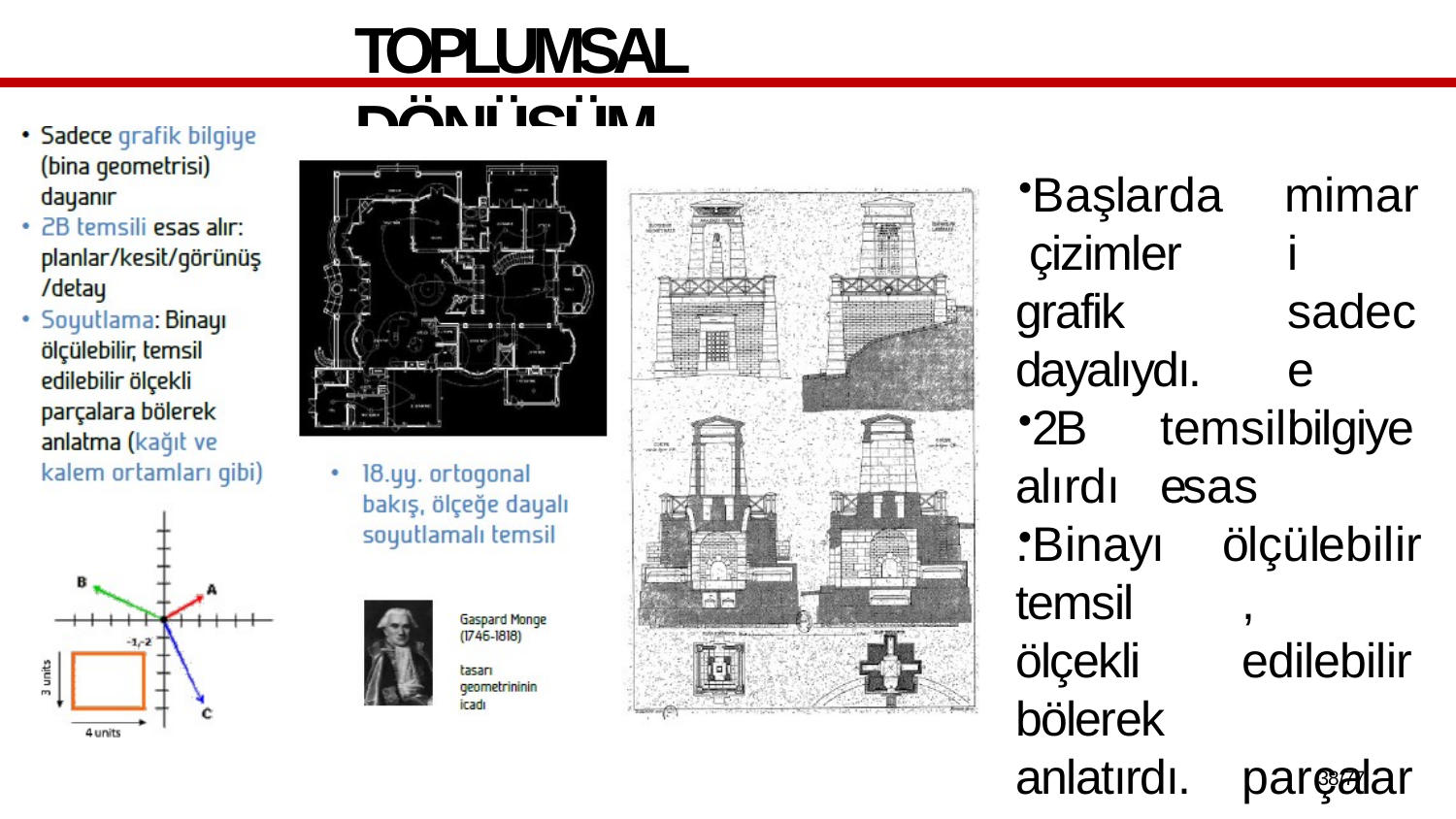

# TOPLUMSAL DÖNÜŞÜM

Başlarda  çizimler  grafik  dayalıydı.
mimari  sadece  bilgiye
2B  alırdı.
temsili	esas
Binayı  temsil  ölçekli
ölçülebilir,  edilebilir  parçalara
bölerek anlatırdı.
38/77